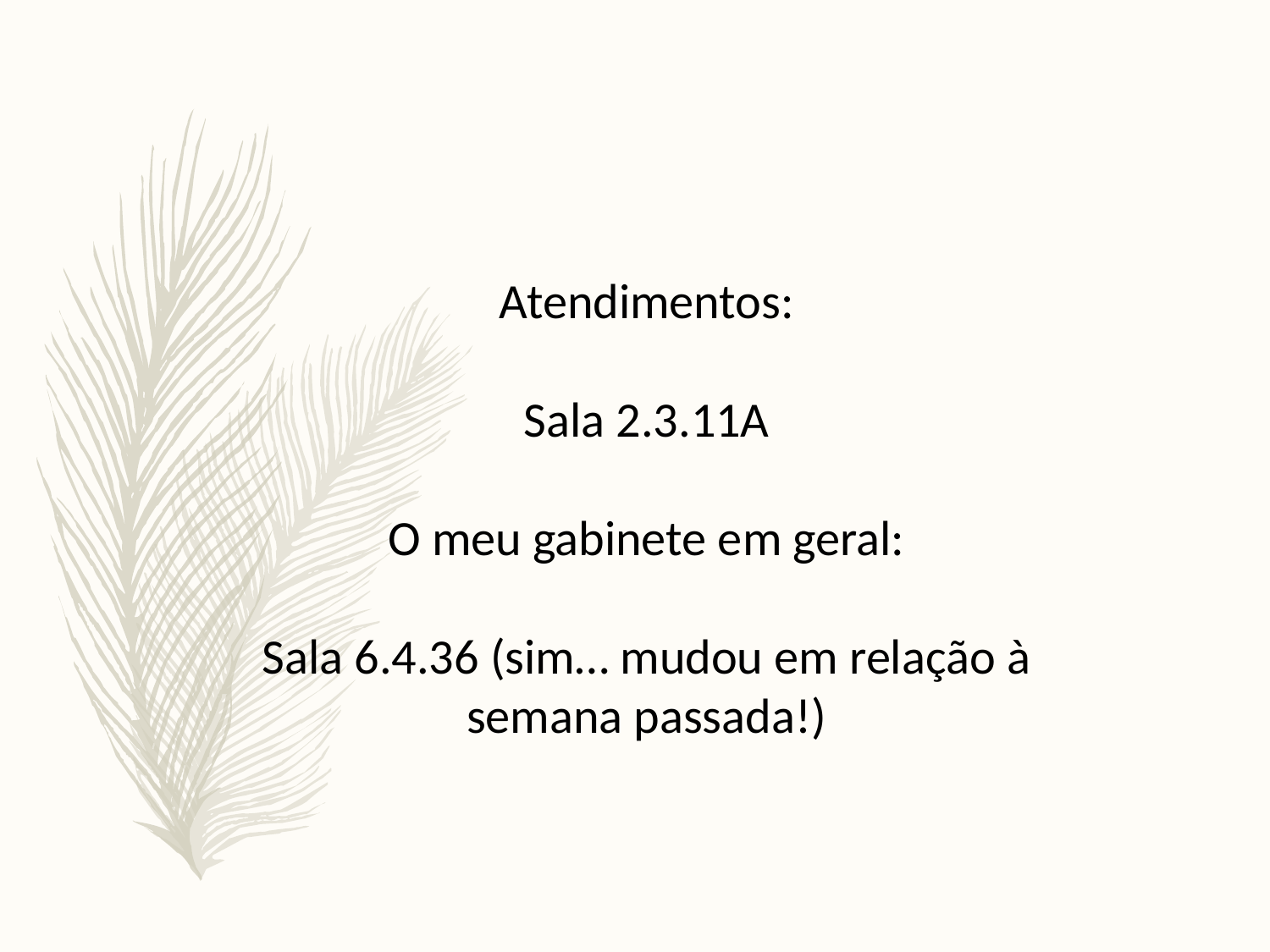

Atendimentos:

Sala 2.3.11A

O meu gabinete em geral:

Sala 6.4.36 (sim… mudou em relação à semana passada!)